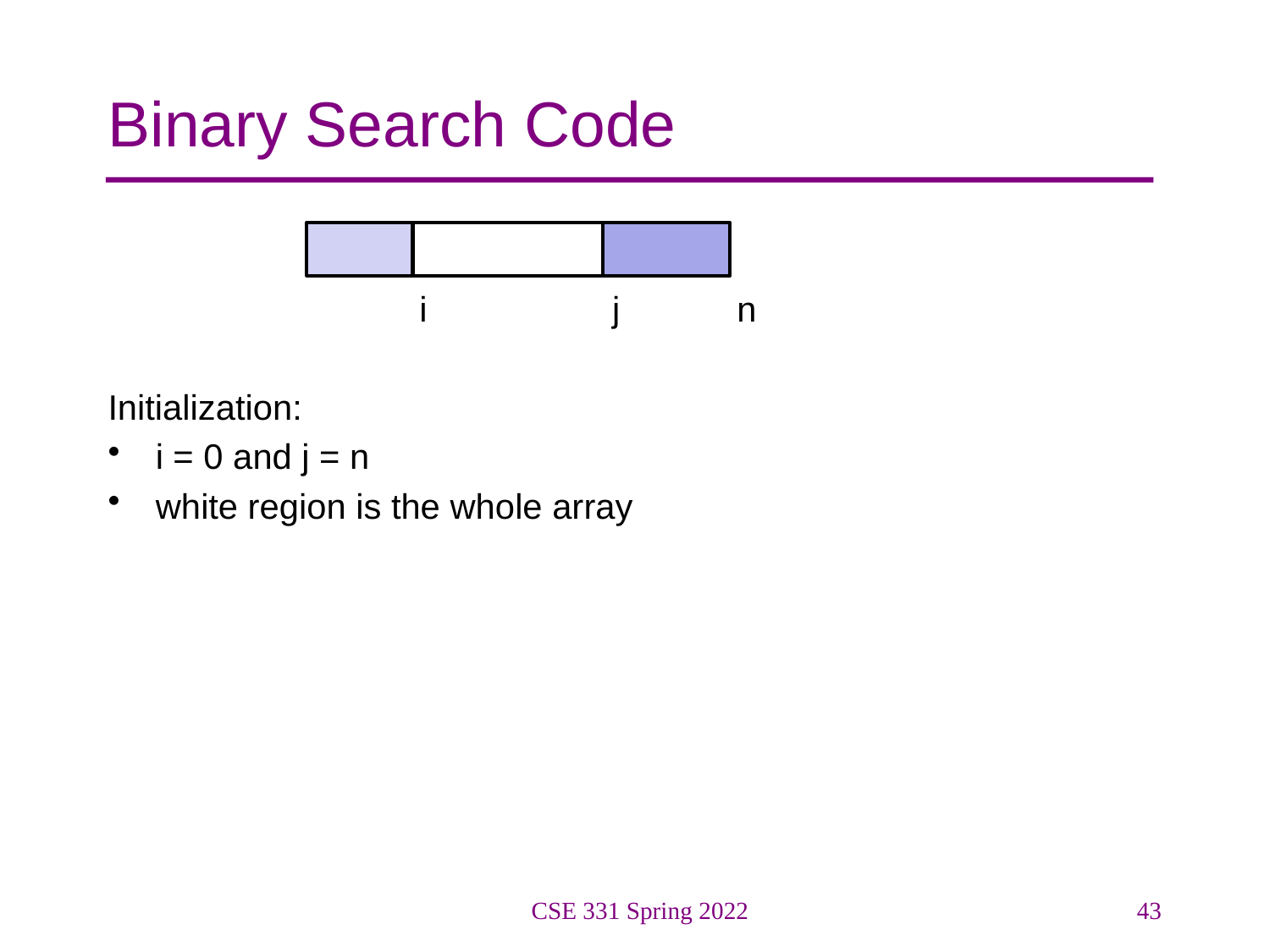

# Binary Search Code

                                i                   j            n

Initialization:
i = 0 and j = n
white region is the whole array

CSE 331 Spring 2022
43